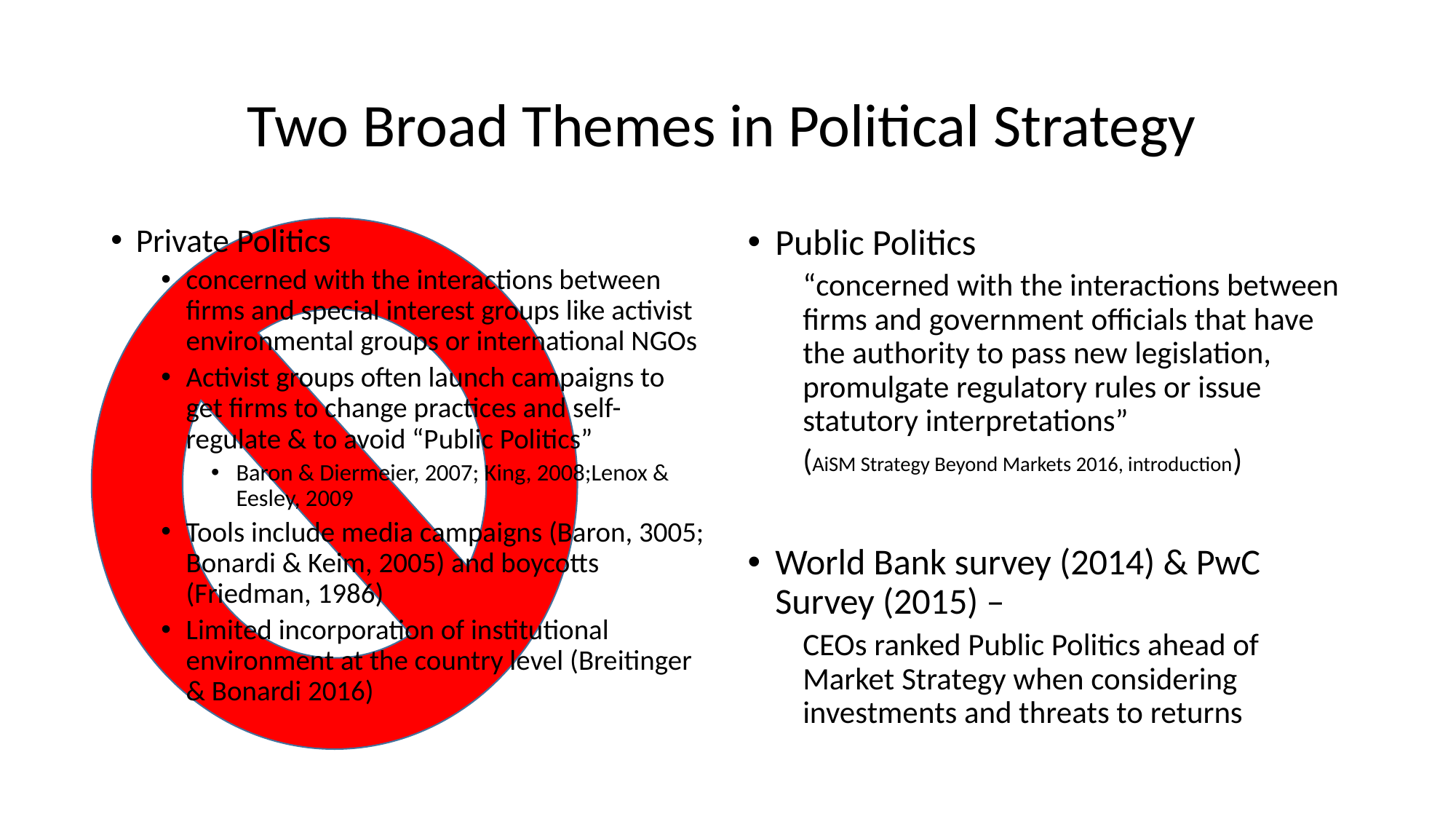

# Two Broad Themes in Political Strategy

Private Politics
concerned with the interactions between firms and special interest groups like activist environmental groups or international NGOs
Activist groups often launch campaigns to get firms to change practices and self-regulate & to avoid “Public Politics”
Baron & Diermeier, 2007; King, 2008;Lenox & Eesley, 2009
Tools include media campaigns (Baron, 3005; Bonardi & Keim, 2005) and boycotts (Friedman, 1986)
Limited incorporation of institutional environment at the country level (Breitinger & Bonardi 2016)
Public Politics
“concerned with the interactions between firms and government officials that have the authority to pass new legislation, promulgate regulatory rules or issue statutory interpretations”
(AiSM Strategy Beyond Markets 2016, introduction)

World Bank survey (2014) & PwC Survey (2015) –
CEOs ranked Public Politics ahead of Market Strategy when considering investments and threats to returns